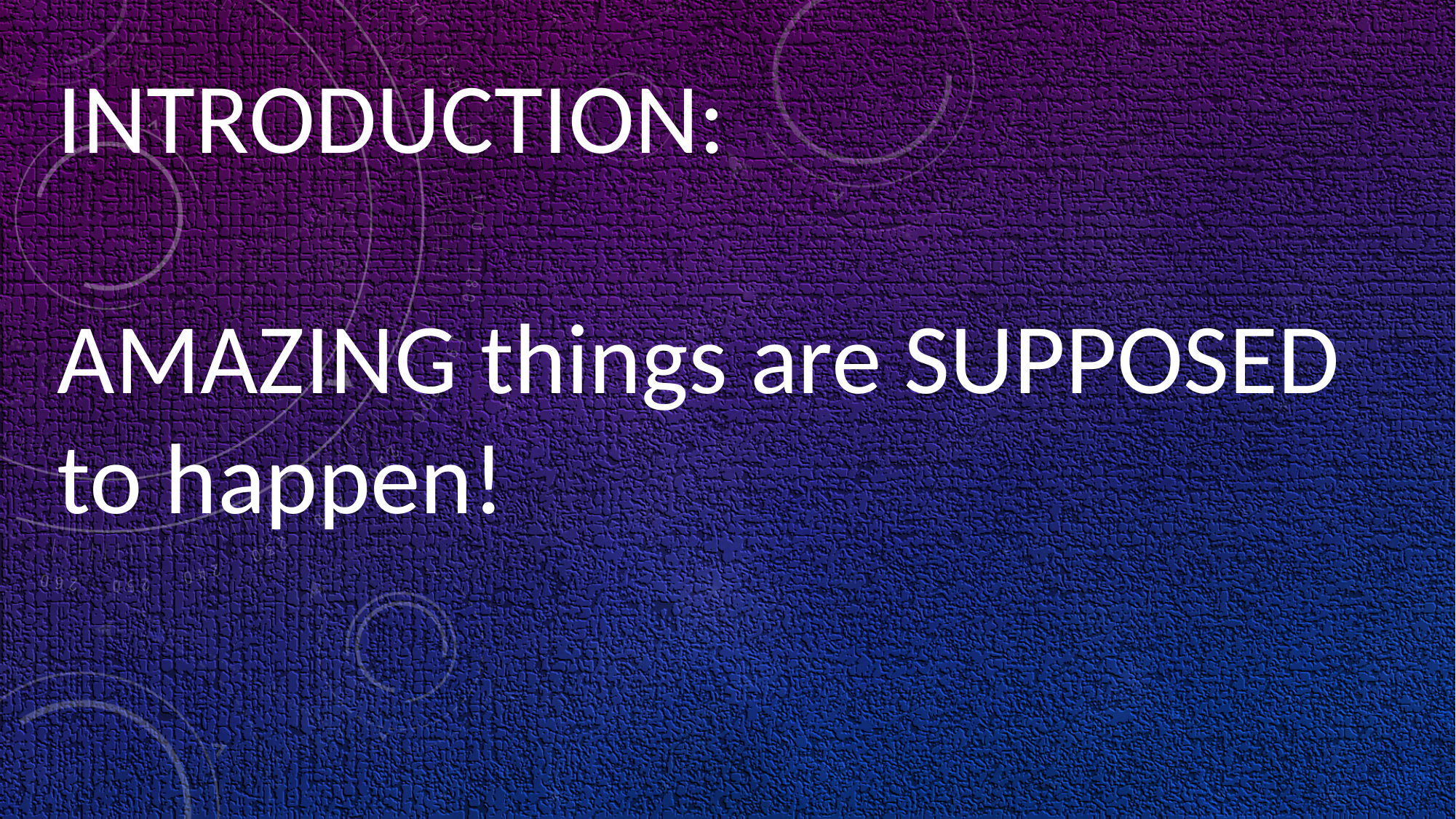

INTRODUCTION:

AMAZING things are SUPPOSED to happen!